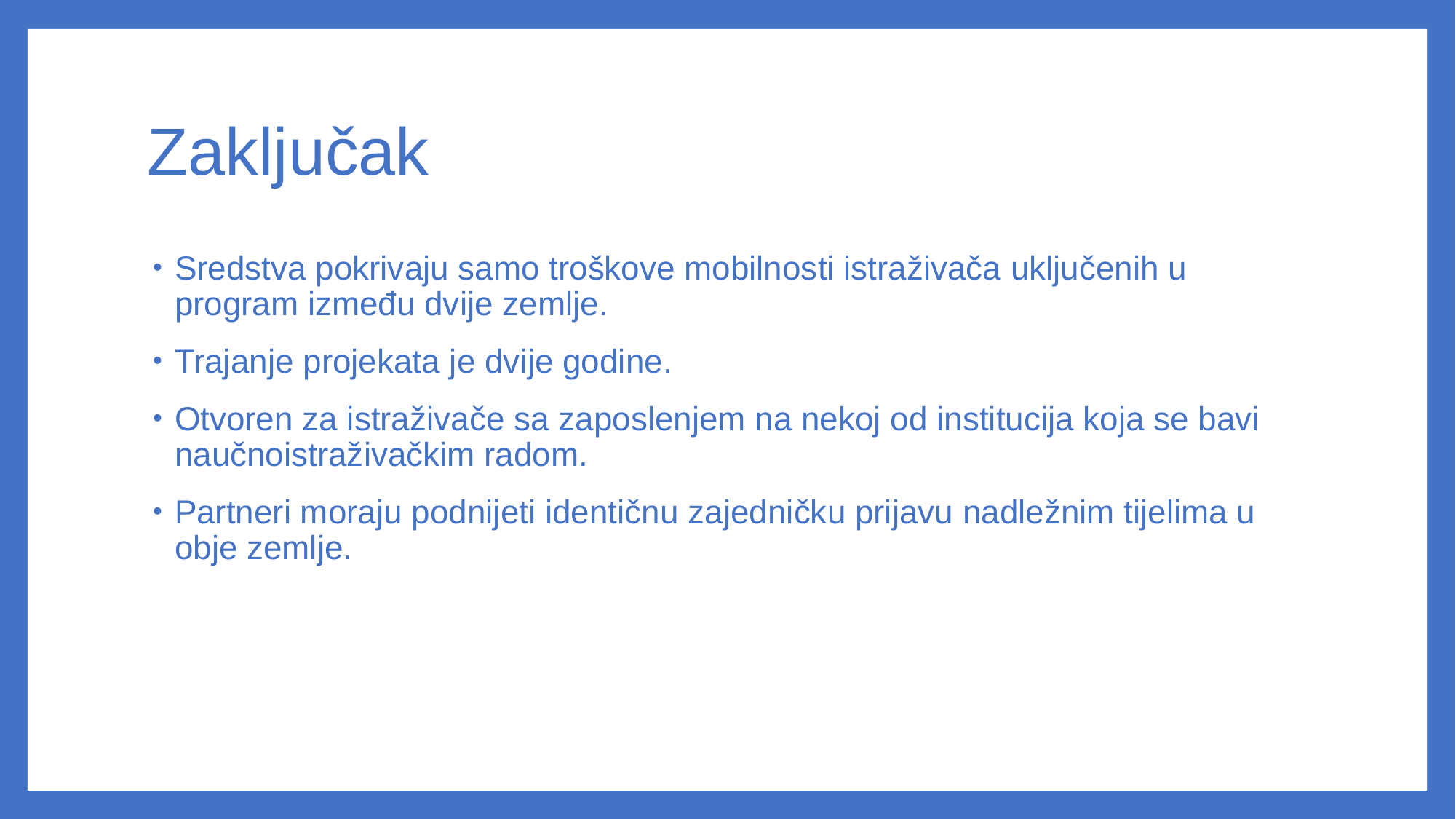

# Zaključak
Sredstva pokrivaju samo troškove mobilnosti istraživača uključenih u program između dvije zemlje.
Trajanje projekata je dvije godine.
Otvoren za istraživače sa zaposlenjem na nekoj od institucija koja se bavi naučnoistraživačkim radom.
Partneri moraju podnijeti identičnu zajedničku prijavu nadležnim tijelima u obje zemlje.